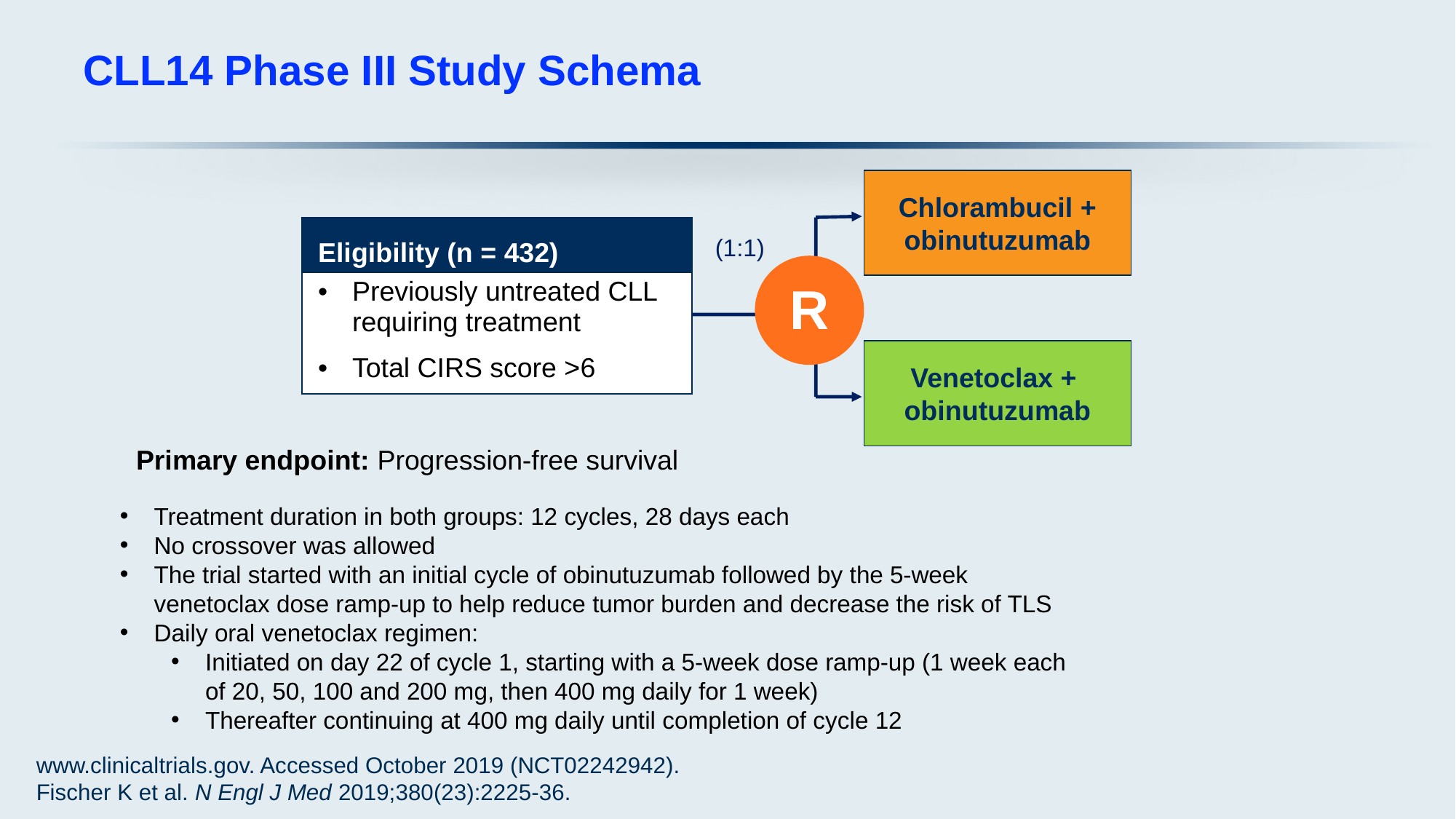

# CLL14 Phase III Study Schema
Chlorambucil +
obinutuzumab

| Eligibility (n = 432) |
| --- |
| Previously untreated CLL requiring treatment Total CIRS score >6 |

(1:1)

R

Venetoclax +
obinutuzumab

Primary endpoint: Progression-free survival
Treatment duration in both groups: 12 cycles, 28 days each
No crossover was allowed
The trial started with an initial cycle of obinutuzumab followed by the 5-week venetoclax dose ramp-up to help reduce tumor burden and decrease the risk of TLS
Daily oral venetoclax regimen:
Initiated on day 22 of cycle 1, starting with a 5-week dose ramp-up (1 week each of 20, 50, 100 and 200 mg, then 400 mg daily for 1 week)
Thereafter continuing at 400 mg daily until completion of cycle 12
www.clinicaltrials.gov. Accessed October 2019 (NCT02242942).
Fischer K et al. N Engl J Med 2019;380(23):2225-36.